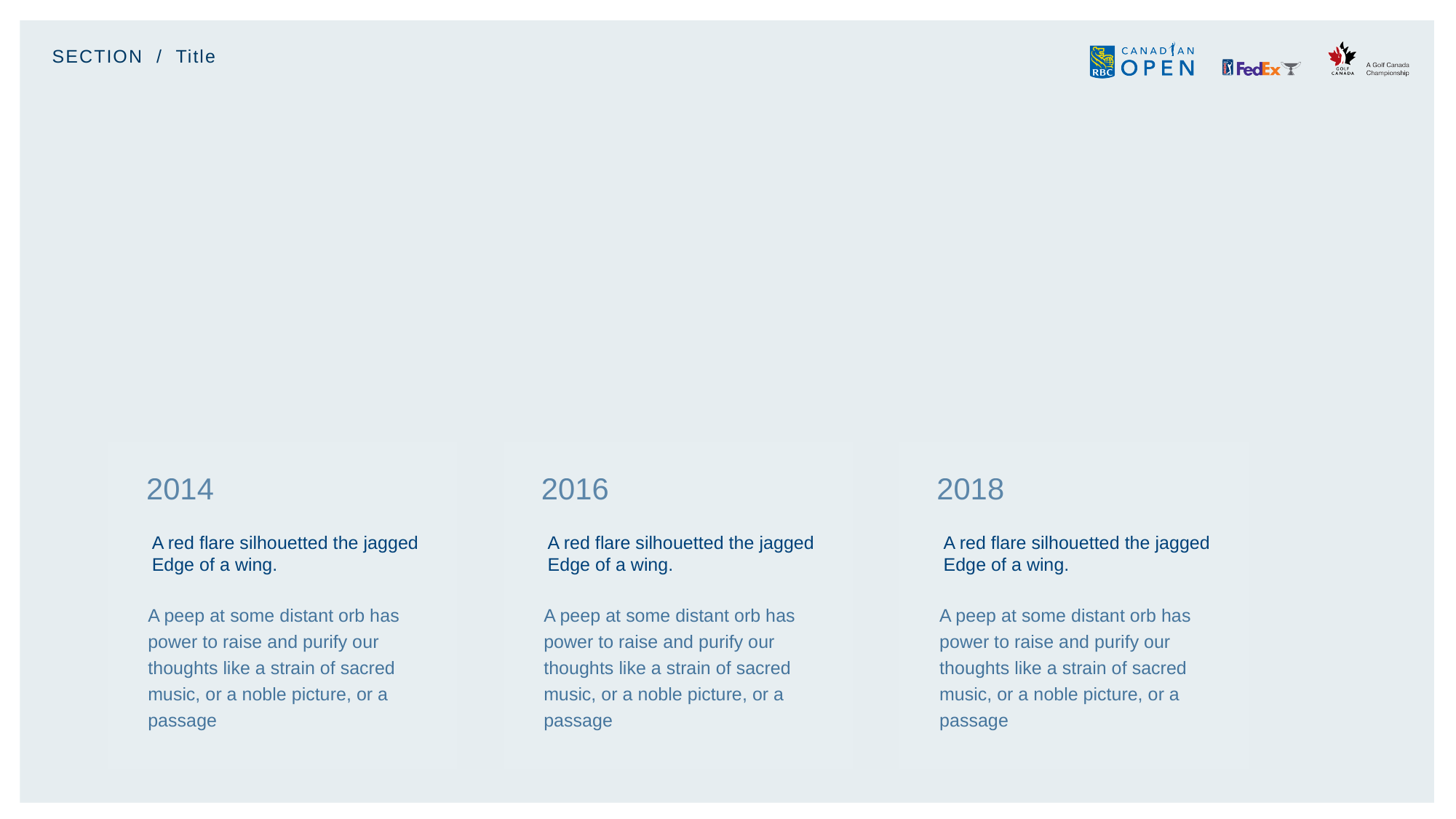

SECTION  /  Title

2014
A red flare silhouetted the jagged
Edge of a wing.
A peep at some distant orb has power to raise and purify our thoughts like a strain of sacred music, or a noble picture, or a passage

2016
A red flare silhouetted the jagged
Edge of a wing.
A peep at some distant orb has power to raise and purify our thoughts like a strain of sacred music, or a noble picture, or a passage

2018
A red flare silhouetted the jagged
Edge of a wing.
A peep at some distant orb has power to raise and purify our thoughts like a strain of sacred music, or a noble picture, or a passage